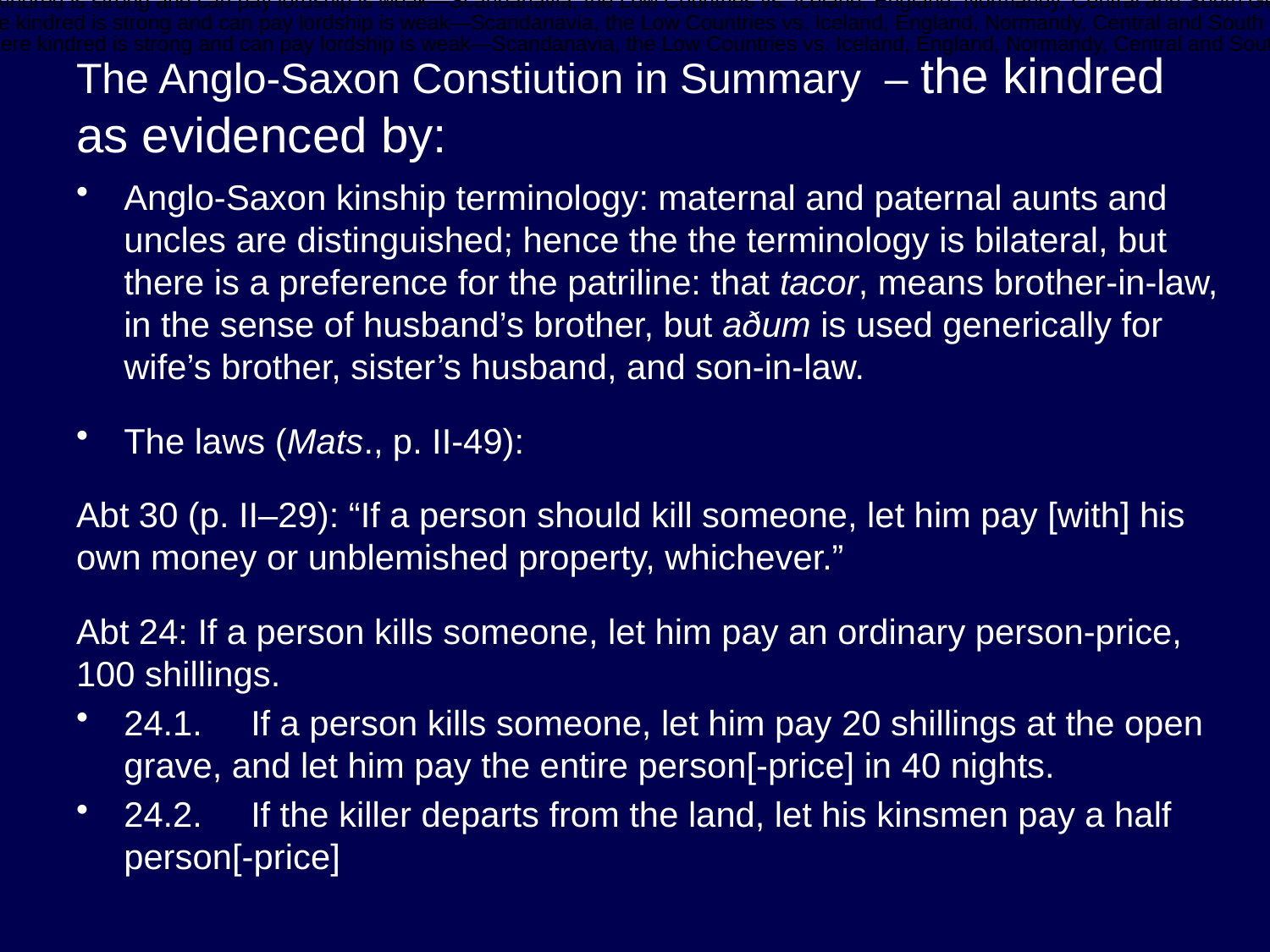

Where kindred is strong and can pay lordship is weak—Scandanavia, the Low Countries vs. Iceland, England, Normandy, Central and South Germany
Where kindred is strong and can pay lordship is weak—Scandanavia, the Low Countries vs. Iceland, England, Normandy, Central and South Germany
# The Anglo-Saxon Constiution in Summary  – the kindred as evidenced by:
Where kindred is strong and can pay lordship is weak—Scandanavia, the Low Countries vs. Iceland, England, Normandy, Central and South Germany
Anglo-Saxon kinship terminology: maternal and paternal aunts and uncles are distinguished; hence the the terminology is bilateral, but there is a preference for the patriline: that tacor, means brother-in-law, in the sense of husband’s brother, but aðum is used generically for wife’s brother, sister’s husband, and son-in-law.

The laws (Mats., p. II-49):

Abt 30 (p. II–29): “If a person should kill someone, let him pay [with] his own money or unblemished property, whichever.”

Abt 24: If a person kills someone, let him pay an ordinary person-price, 100 shillings.
24.1.	If a person kills someone, let him pay 20 shillings at the open grave, and let him pay the entire person[-price] in 40 nights.
24.2.	If the killer departs from the land, let his kinsmen pay a half person[-price]